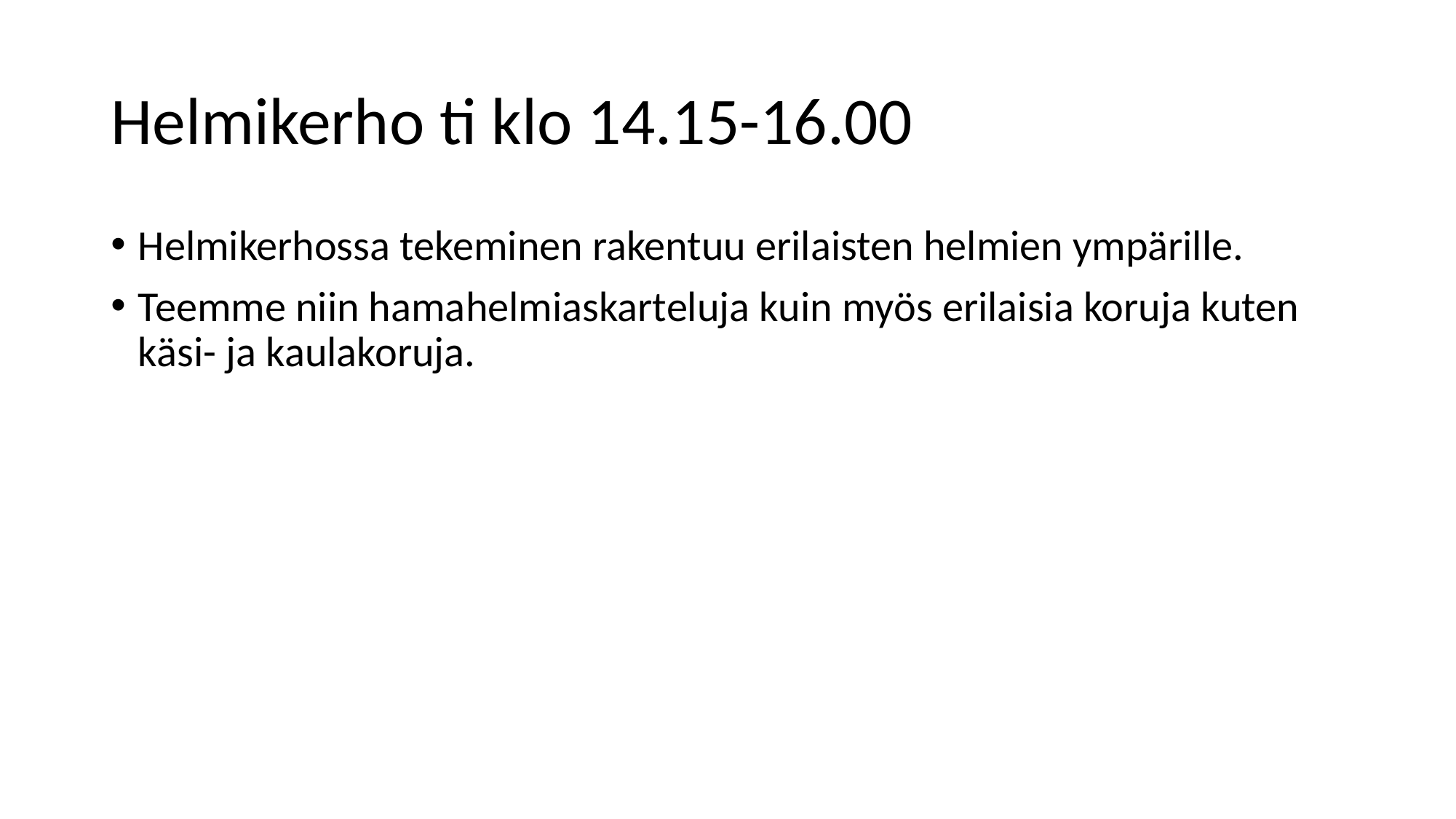

# Helmikerho ti klo 14.15-16.00
Helmikerhossa tekeminen rakentuu erilaisten helmien ympärille.
Teemme niin hamahelmiaskarteluja kuin myös erilaisia koruja kuten käsi- ja kaulakoruja.